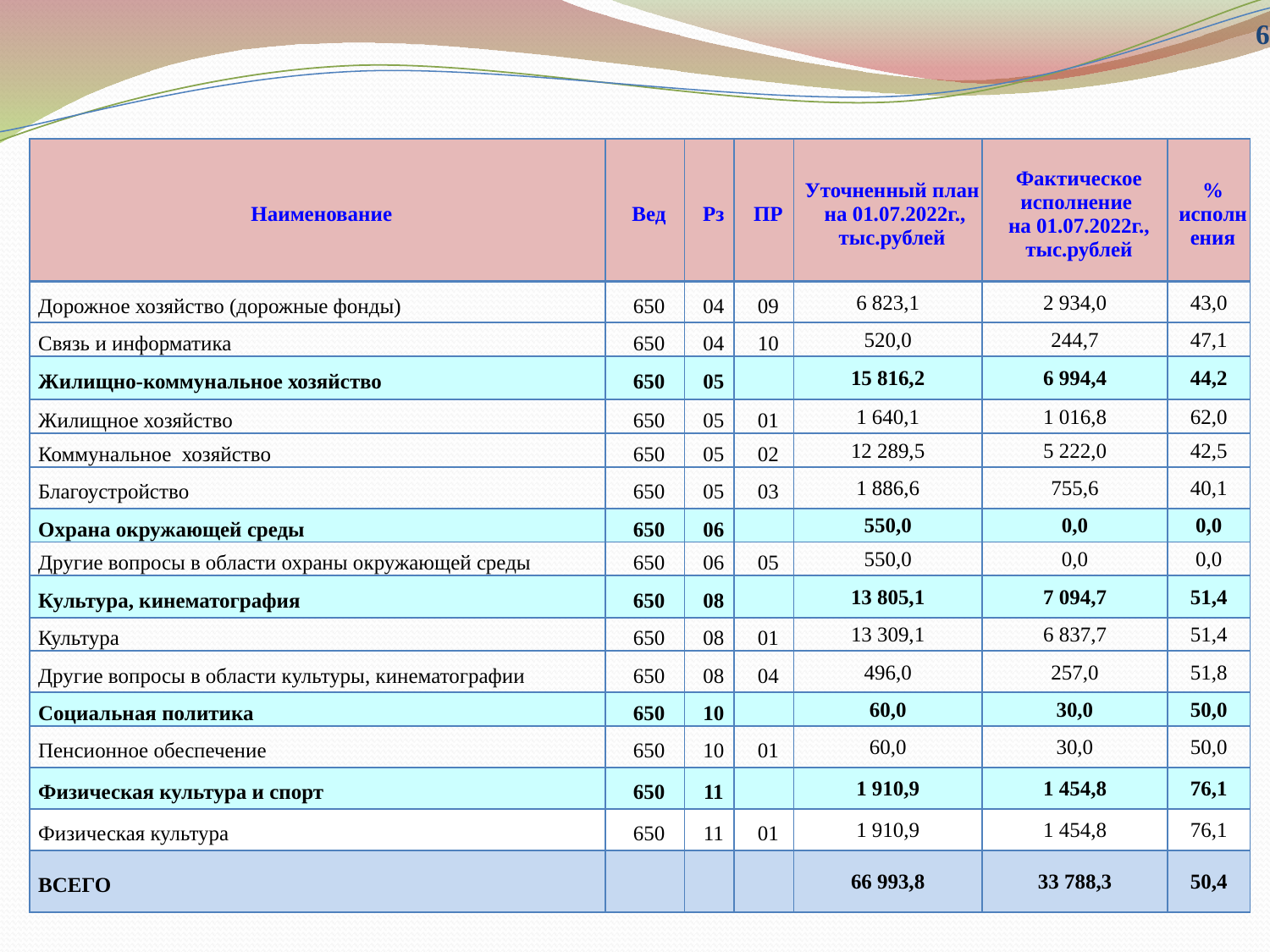

6
| Наименование | Вед | Рз | ПР | Уточненный план на 01.07.2022г., тыс.рублей | Фактическое исполнение на 01.07.2022г., тыс.рублей | % исполнения |
| --- | --- | --- | --- | --- | --- | --- |
| Дорожное хозяйство (дорожные фонды) | 650 | 04 | 09 | 6 823,1 | 2 934,0 | 43,0 |
| Связь и информатика | 650 | 04 | 10 | 520,0 | 244,7 | 47,1 |
| Жилищно-коммунальное хозяйство | 650 | 05 |  | 15 816,2 | 6 994,4 | 44,2 |
| Жилищное хозяйство | 650 | 05 | 01 | 1 640,1 | 1 016,8 | 62,0 |
| Коммунальное хозяйство | 650 | 05 | 02 | 12 289,5 | 5 222,0 | 42,5 |
| Благоустройство | 650 | 05 | 03 | 1 886,6 | 755,6 | 40,1 |
| Охрана окружающей среды | 650 | 06 |  | 550,0 | 0,0 | 0,0 |
| Другие вопросы в области охраны окружающей среды | 650 | 06 | 05 | 550,0 | 0,0 | 0,0 |
| Культура, кинематография | 650 | 08 |  | 13 805,1 | 7 094,7 | 51,4 |
| Культура | 650 | 08 | 01 | 13 309,1 | 6 837,7 | 51,4 |
| Другие вопросы в области культуры, кинематографии | 650 | 08 | 04 | 496,0 | 257,0 | 51,8 |
| Социальная политика | 650 | 10 |  | 60,0 | 30,0 | 50,0 |
| Пенсионное обеспечение | 650 | 10 | 01 | 60,0 | 30,0 | 50,0 |
| Физическая культура и спорт | 650 | 11 |  | 1 910,9 | 1 454,8 | 76,1 |
| Физическая культура | 650 | 11 | 01 | 1 910,9 | 1 454,8 | 76,1 |
| ВСЕГО |  |  |  | 66 993,8 | 33 788,3 | 50,4 |